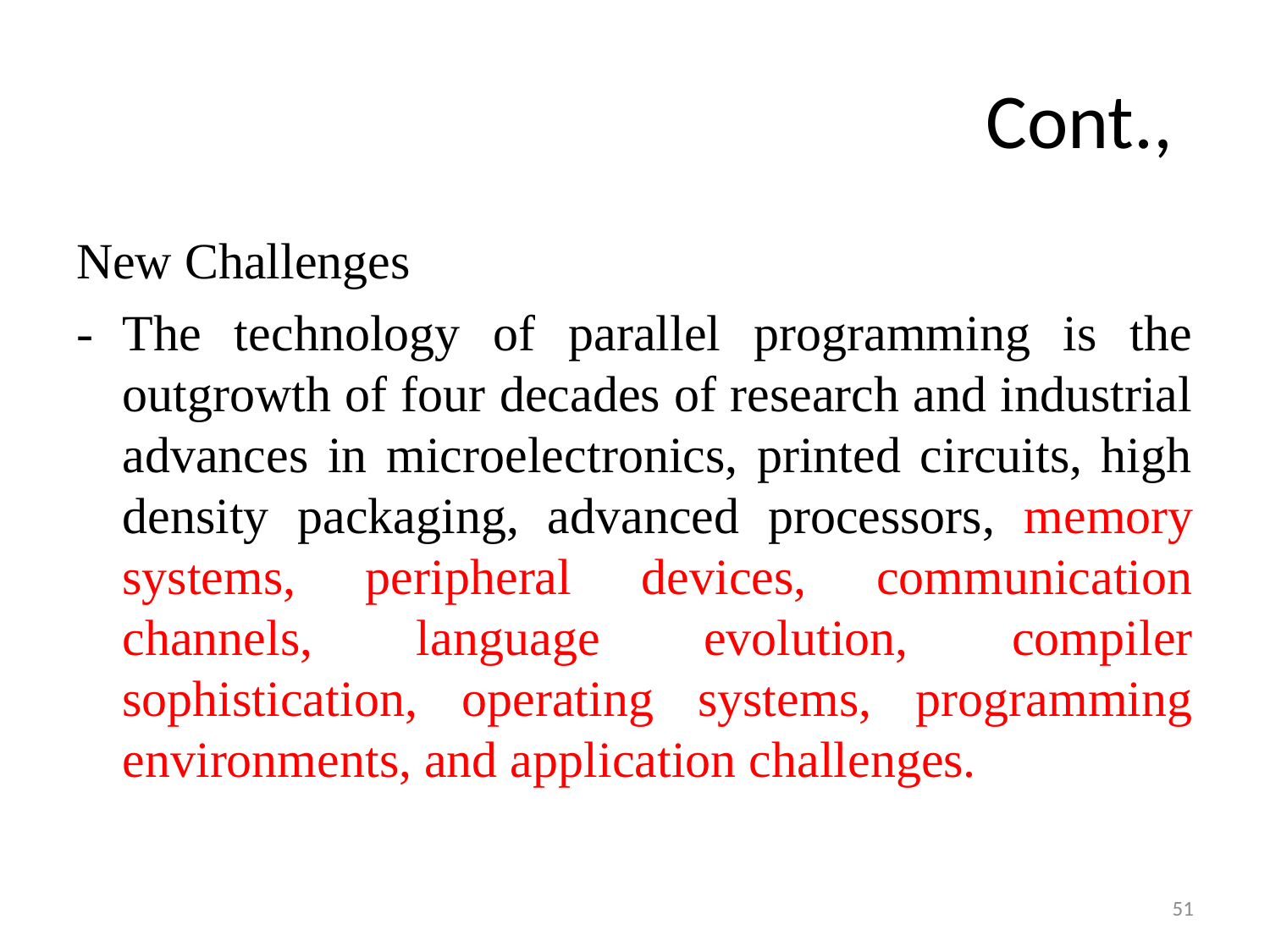

# Cont.,
New Challenges
-	The technology of parallel programming is the outgrowth of four decades of research and industrial advances in microelectronics, printed circuits, high density packaging, advanced processors, memory systems, peripheral devices, communication channels, language evolution, compiler sophistication, operating systems, programming environments, and application challenges.
51